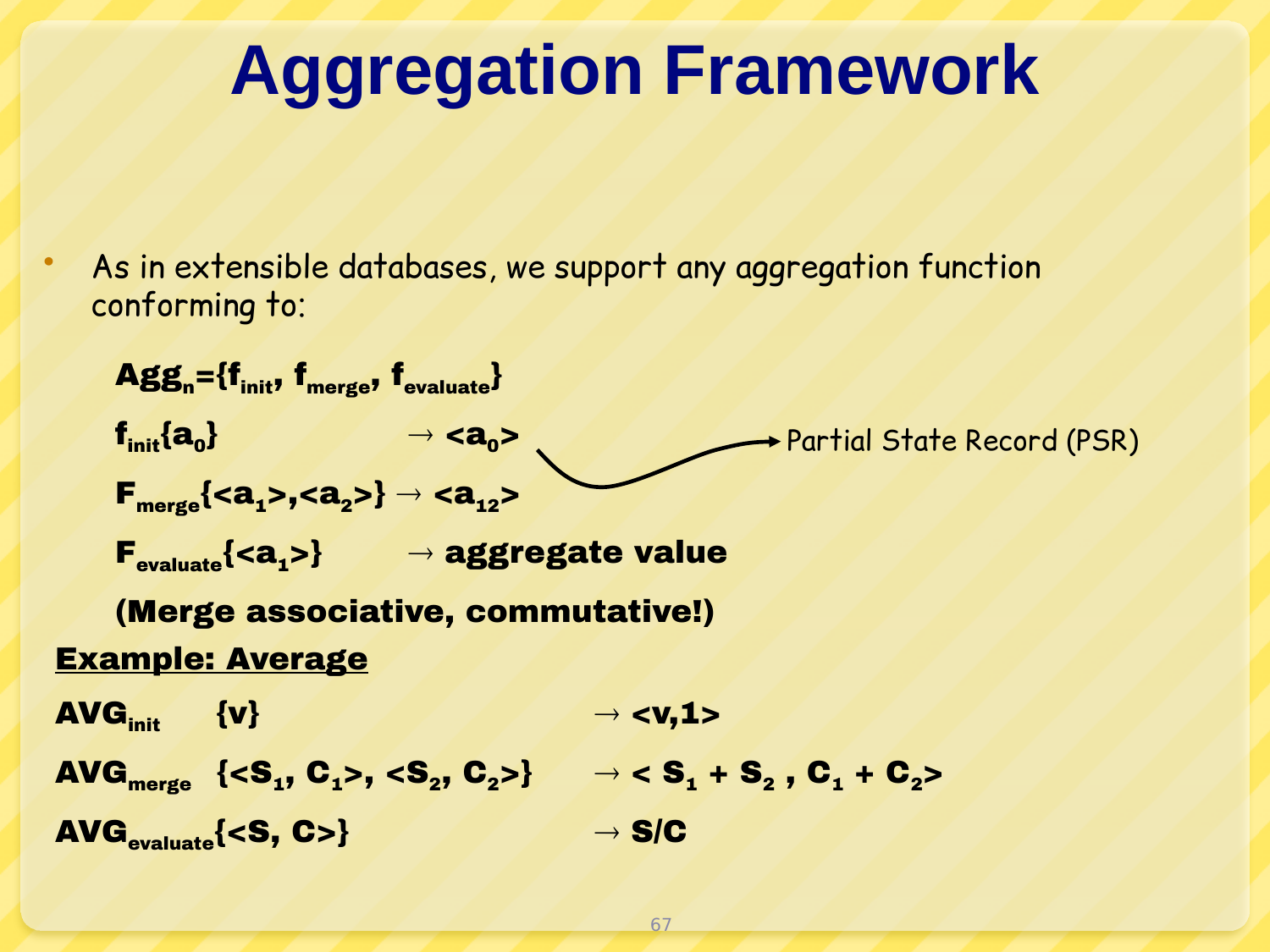

# Aggregation Framework
As in extensible databases, we support any aggregation function conforming to:
Aggn={finit, fmerge, fevaluate}
finit{a0} 	→ <a0>
Fmerge{<a1>,<a2>} → <a12>
Fevaluate{<a1>} 	→ aggregate value
(Merge associative, commutative!)
Partial State Record (PSR)

Example: Average
AVGinit         {v} 			   → <v,1>
AVGmerge    {<S1, C1>, <S2, C2>}	   → < S1 + S2 , C1 + C2>
AVGevaluate{<S, C>} 		   → S/C
67